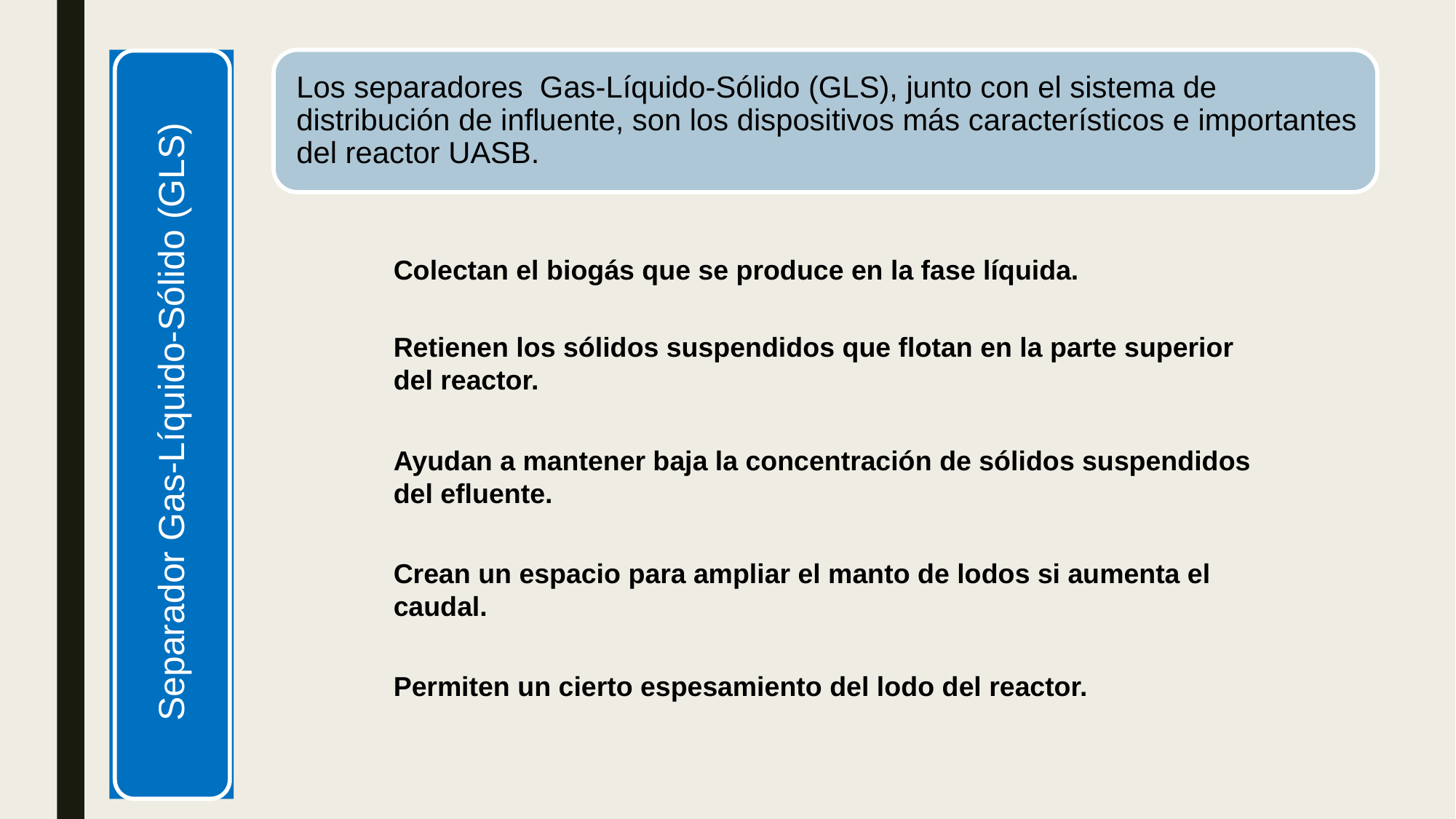

Separador Gas-Líquido-Sólido (GLS)
Los separadores  Gas-Líquido-Sólido (GLS), junto con el sistema de distribución de influente, son los dispositivos más característicos e importantes del reactor UASB.
Colectan el biogás que se produce en la fase líquida.
Retienen los sólidos suspendidos que flotan en la parte superior del reactor.
Ayudan a mantener baja la concentración de sólidos suspendidos del efluente.
Crean un espacio para ampliar el manto de lodos si aumenta el caudal.
Permiten un cierto espesamiento del lodo del reactor.